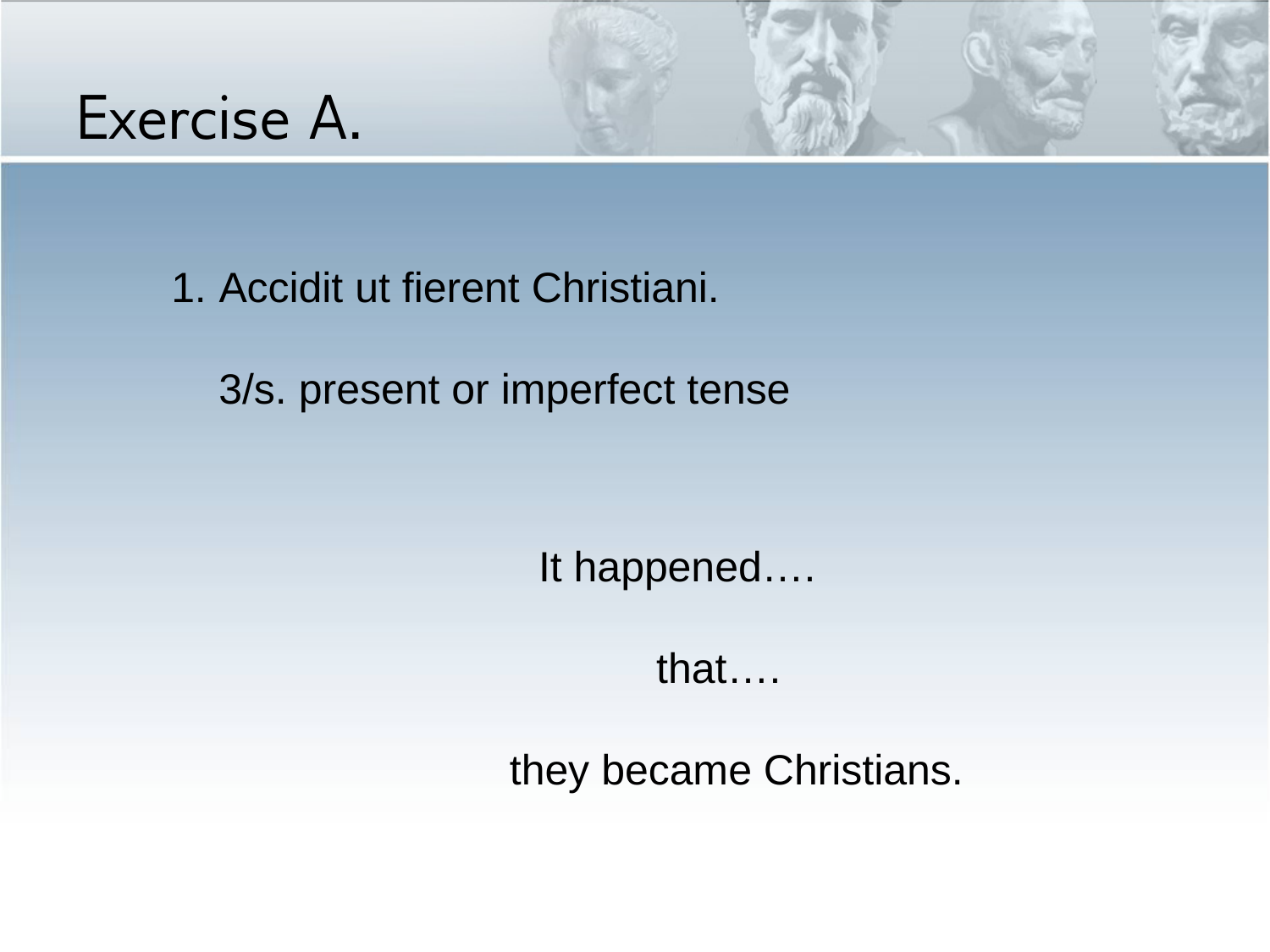

# Exercise A.
Accidit ut fierent Christiani.

    3/s. present or imperfect tense

It happened….

       that….

           they became Christians.